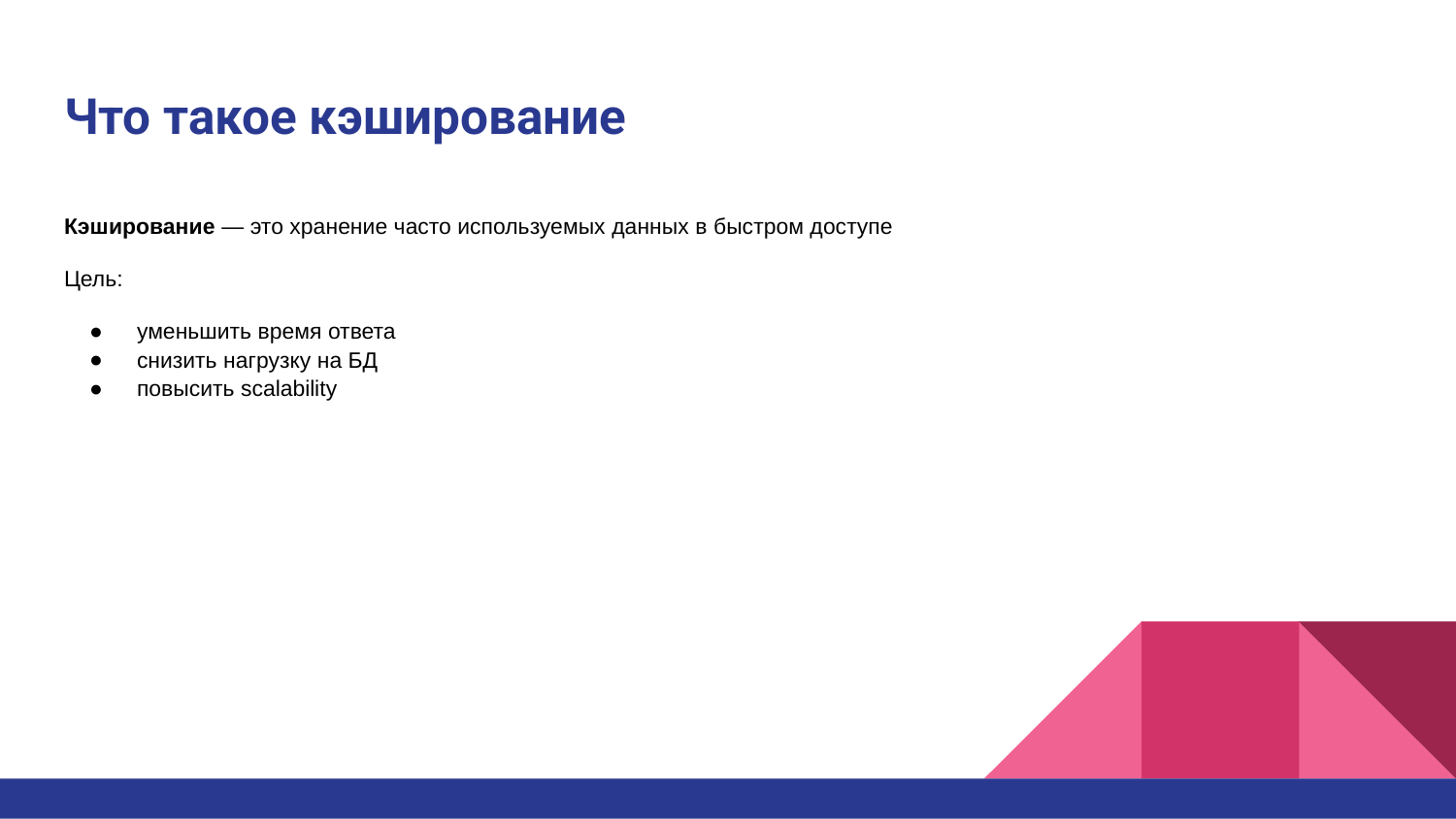

# Что такое кэширование
Кэширование — это хранение часто используемых данных в быстром доступе
Цель:
уменьшить время ответа
снизить нагрузку на БД
повысить scalability